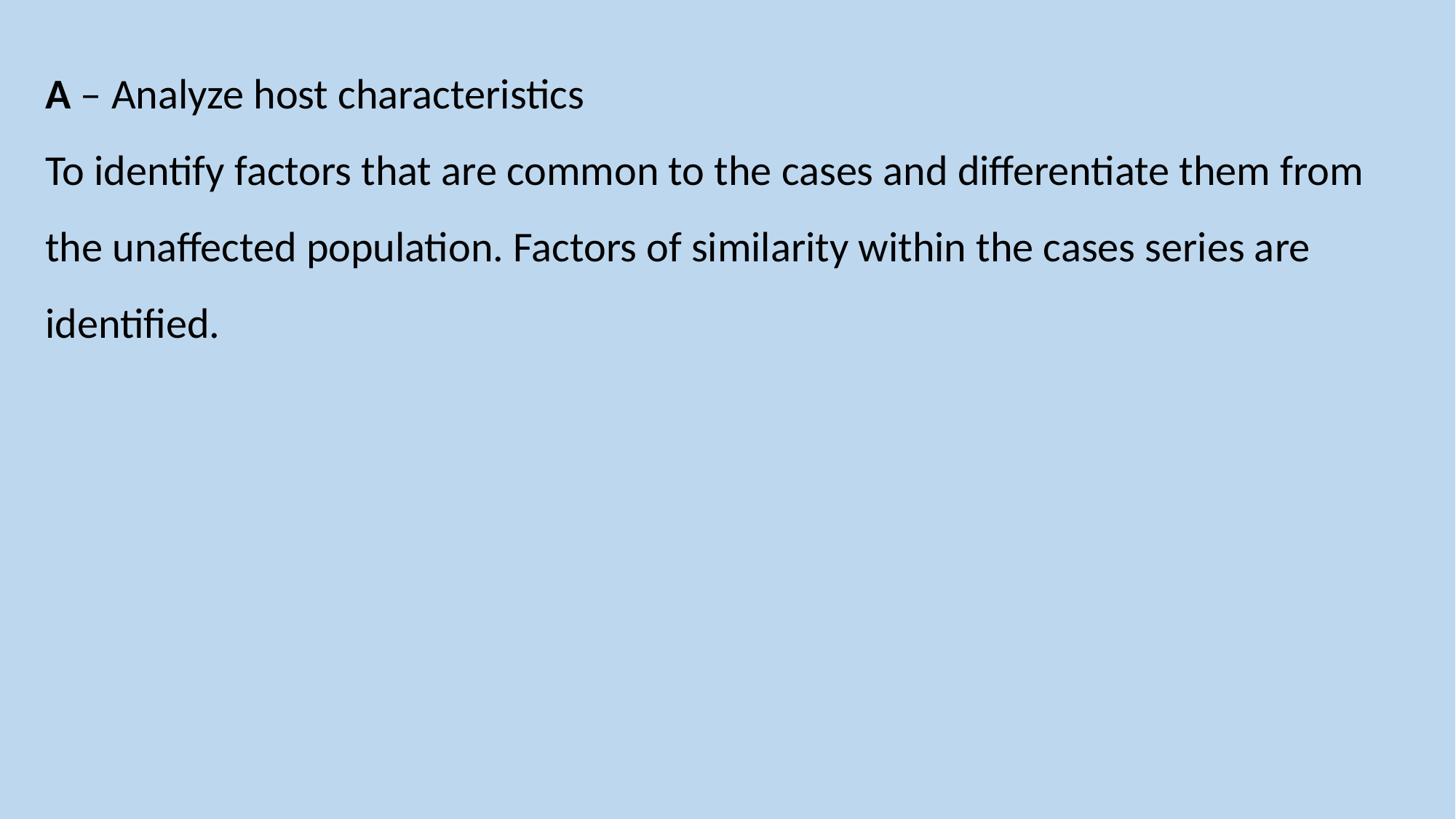

A – Analyze host characteristics
To identify factors that are common to the cases and differentiate them from the unaffected population. Factors of similarity within the cases series are identified.